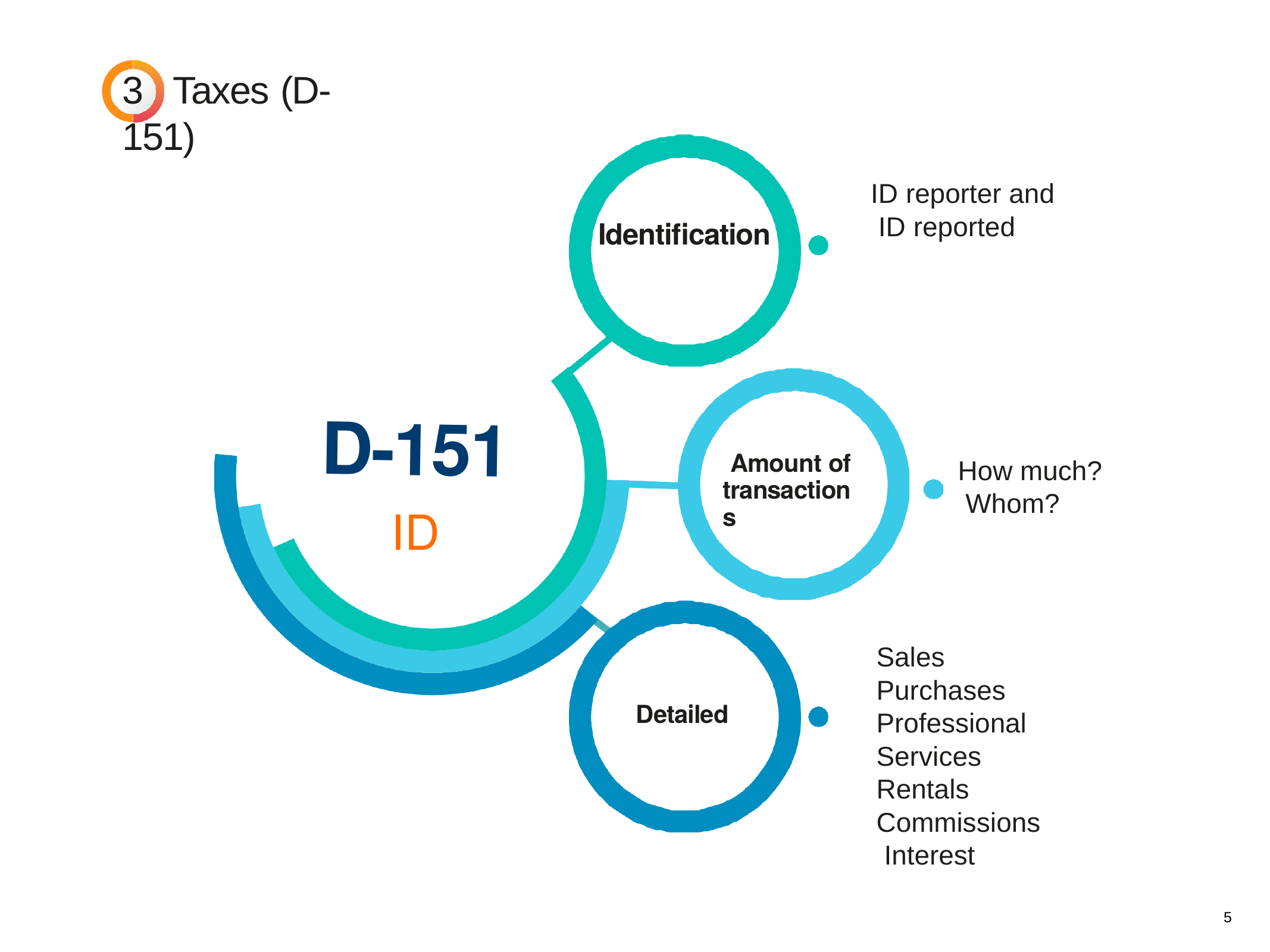

# 3	Taxes (D-151)

ID reporter and  ID reported
Identification

D-151
Amount of  transactions
How much?  Whom?

ID
Sales  Purchases  Professional  Services  Rentals  Commissions  Interest

Detailed

5